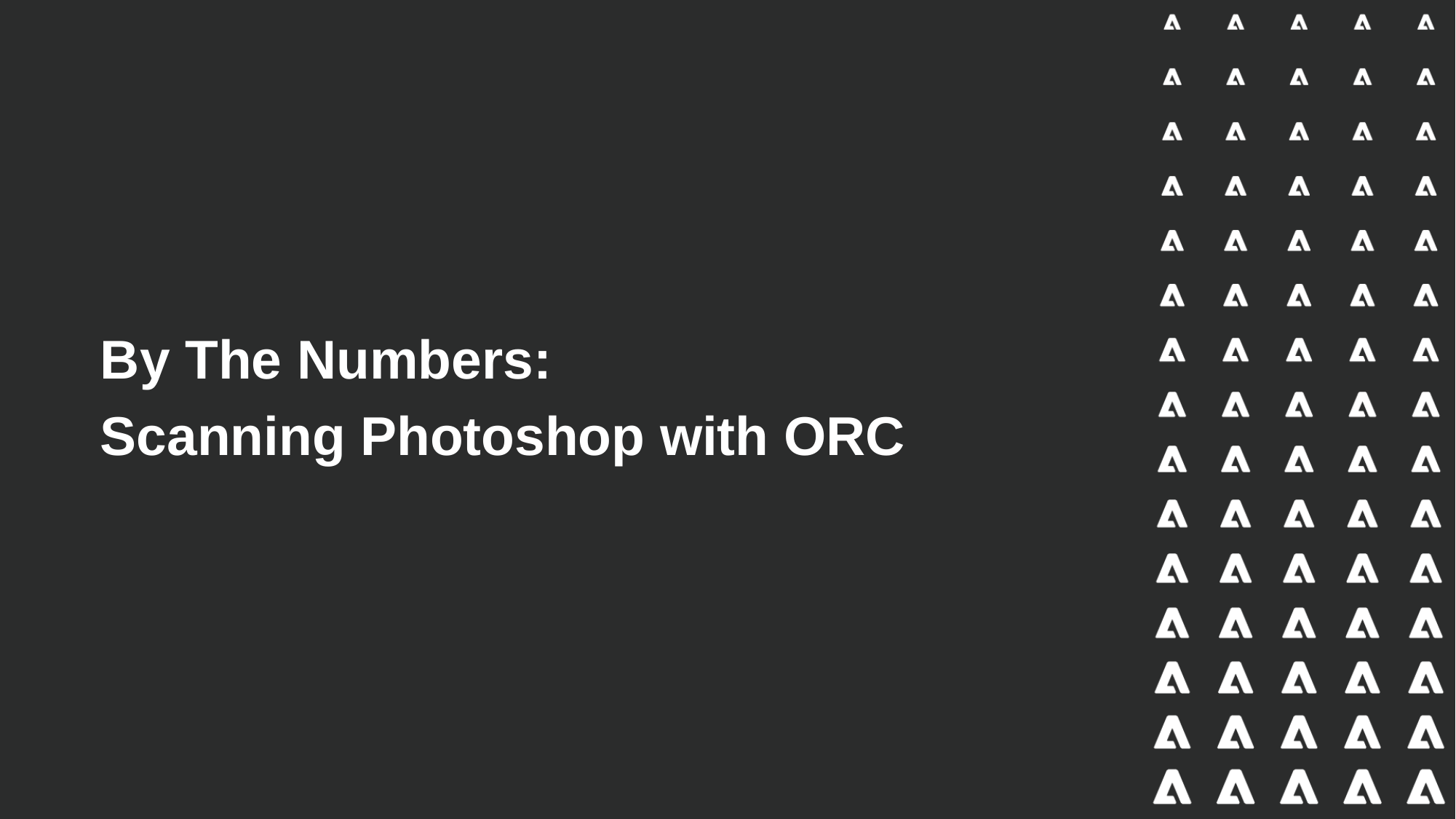

By The Numbers:
Scanning Photoshop with ORC